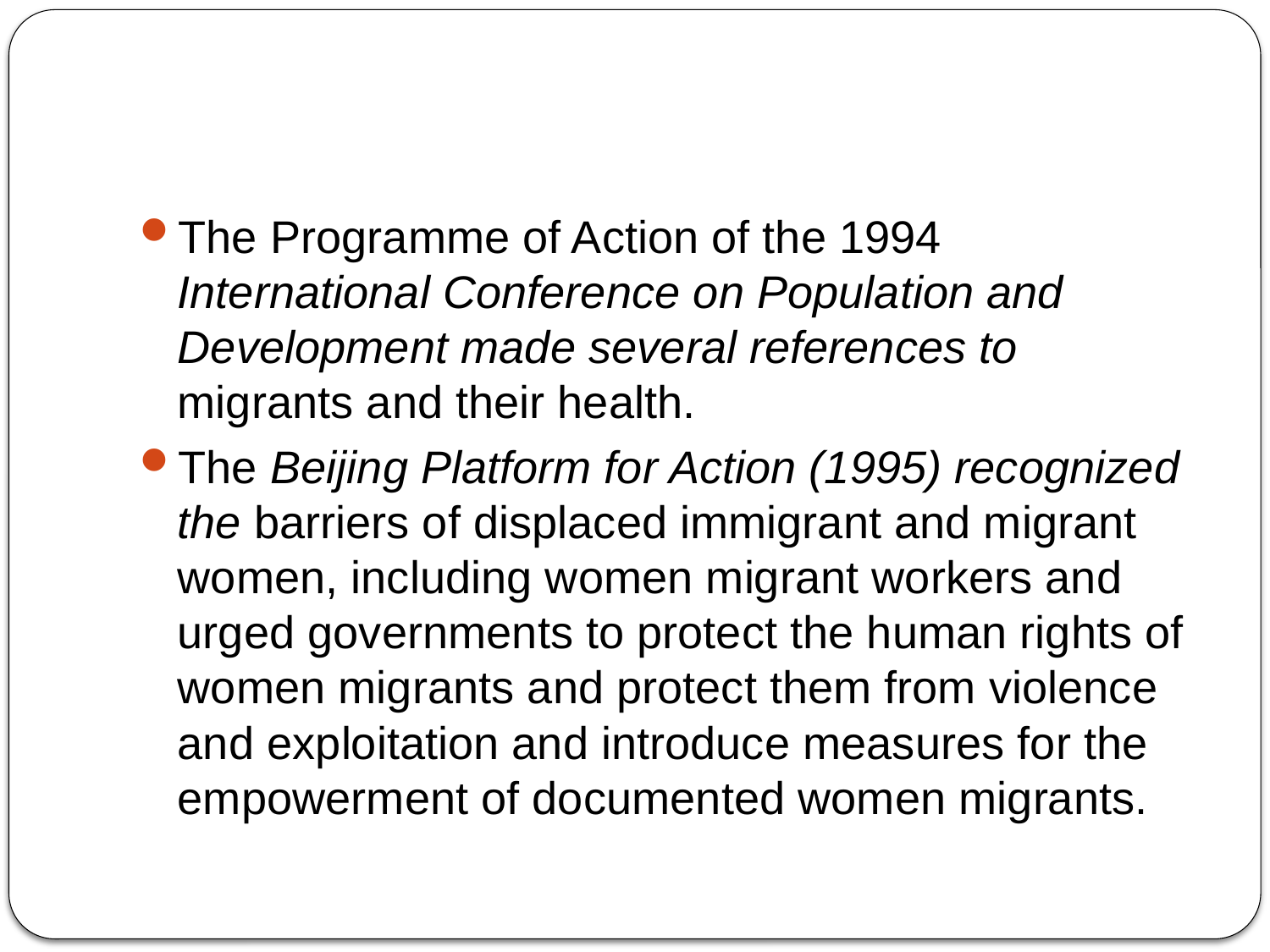

#
The Programme of Action of the 1994 International Conference on Population and Development made several references to migrants and their health.
The Beijing Platform for Action (1995) recognized the barriers of displaced immigrant and migrant women, including women migrant workers and urged governments to protect the human rights of women migrants and protect them from violence and exploitation and introduce measures for the empowerment of documented women migrants.